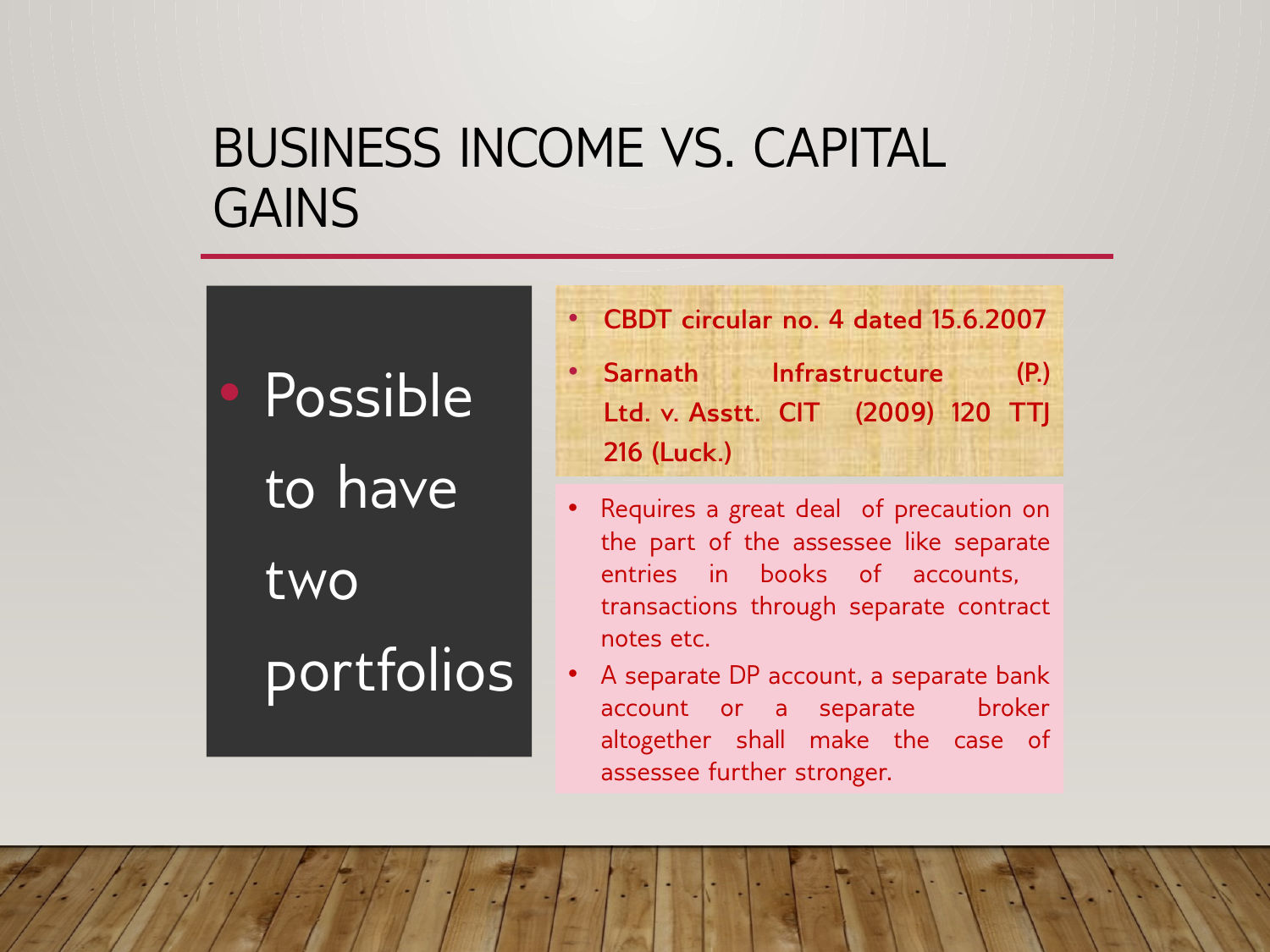

# Business Income Vs. Capital Gains
CBDT circular no. 4 dated 15.6.2007
Sarnath Infrastructure (P.) Ltd. v. Asstt. CIT  (2009) 120 TTJ 216 (Luck.)
Possible to have two portfolios
Requires a great deal  of precaution on the part of the assessee like separate entries in books of accounts,  transactions through separate contract notes etc.
A separate DP account, a separate bank account or a separate  broker altogether shall make the case of assessee further stronger.